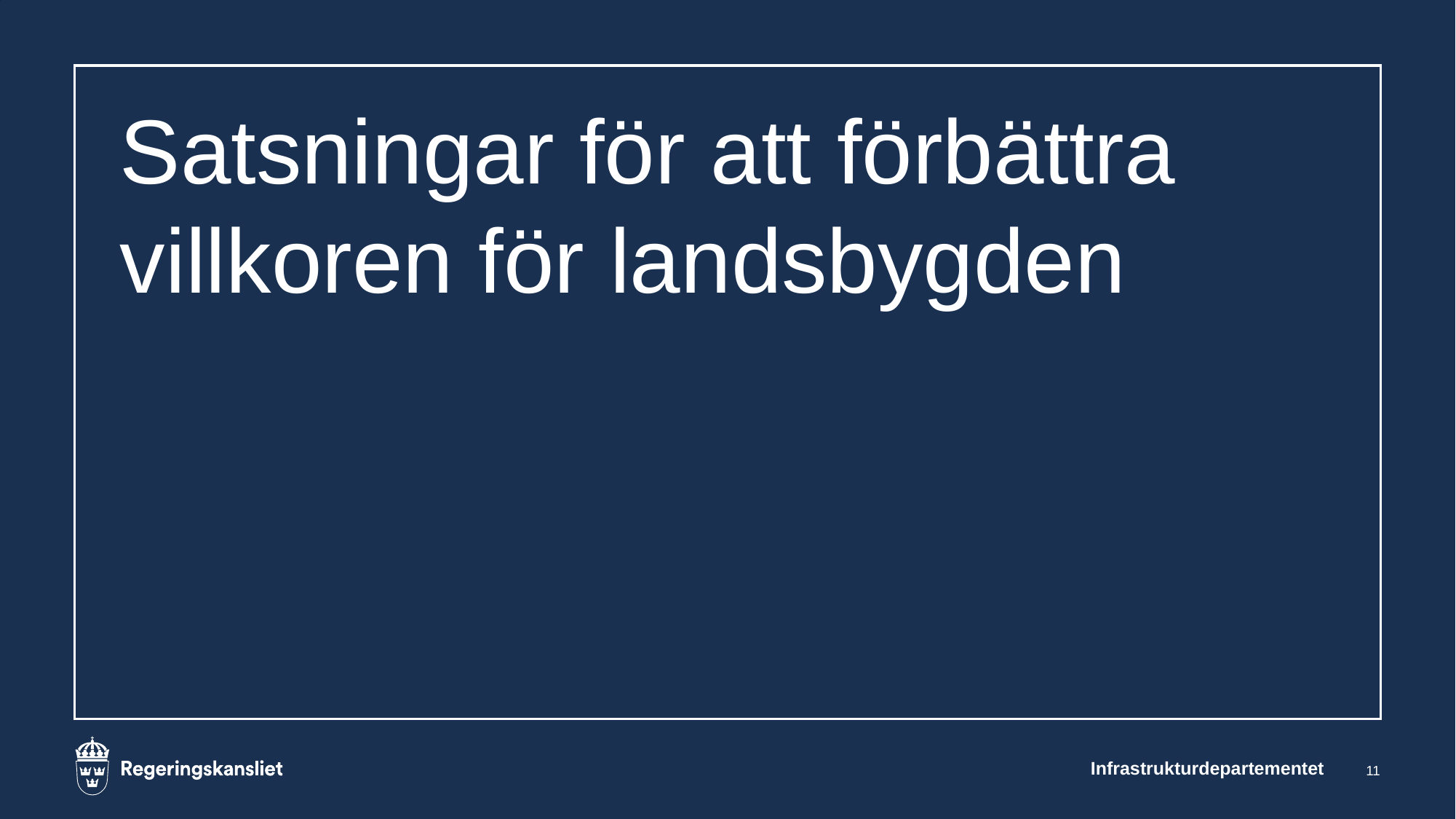

# Satsningar för att förbättra villkoren för landsbygden
Infrastrukturdepartementet
11